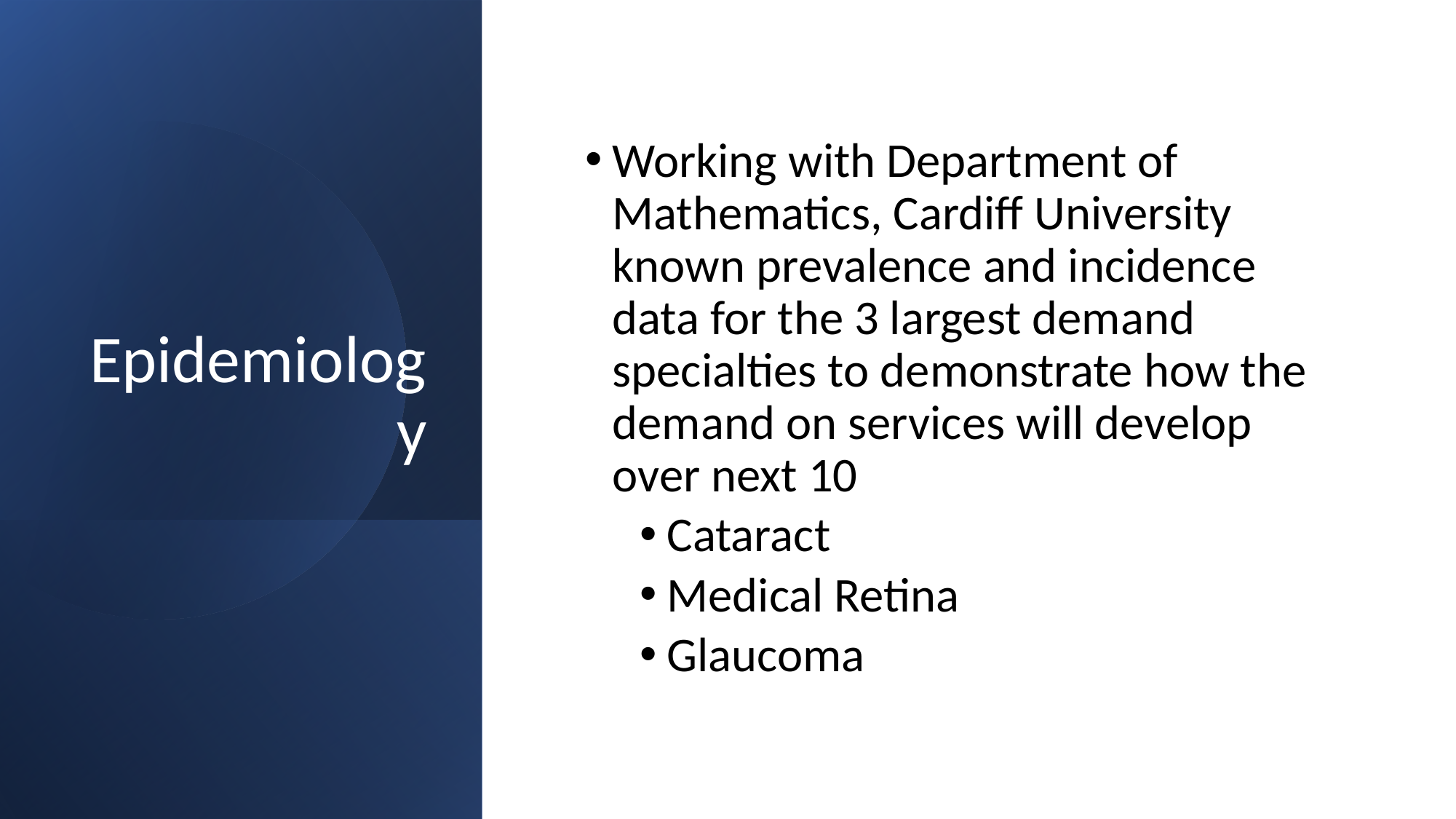

# Epidemiology
Working with Department of Mathematics, Cardiff University known prevalence and incidence data for the 3 largest demand specialties to demonstrate how the demand on services will develop over next 10
Cataract
Medical Retina
Glaucoma